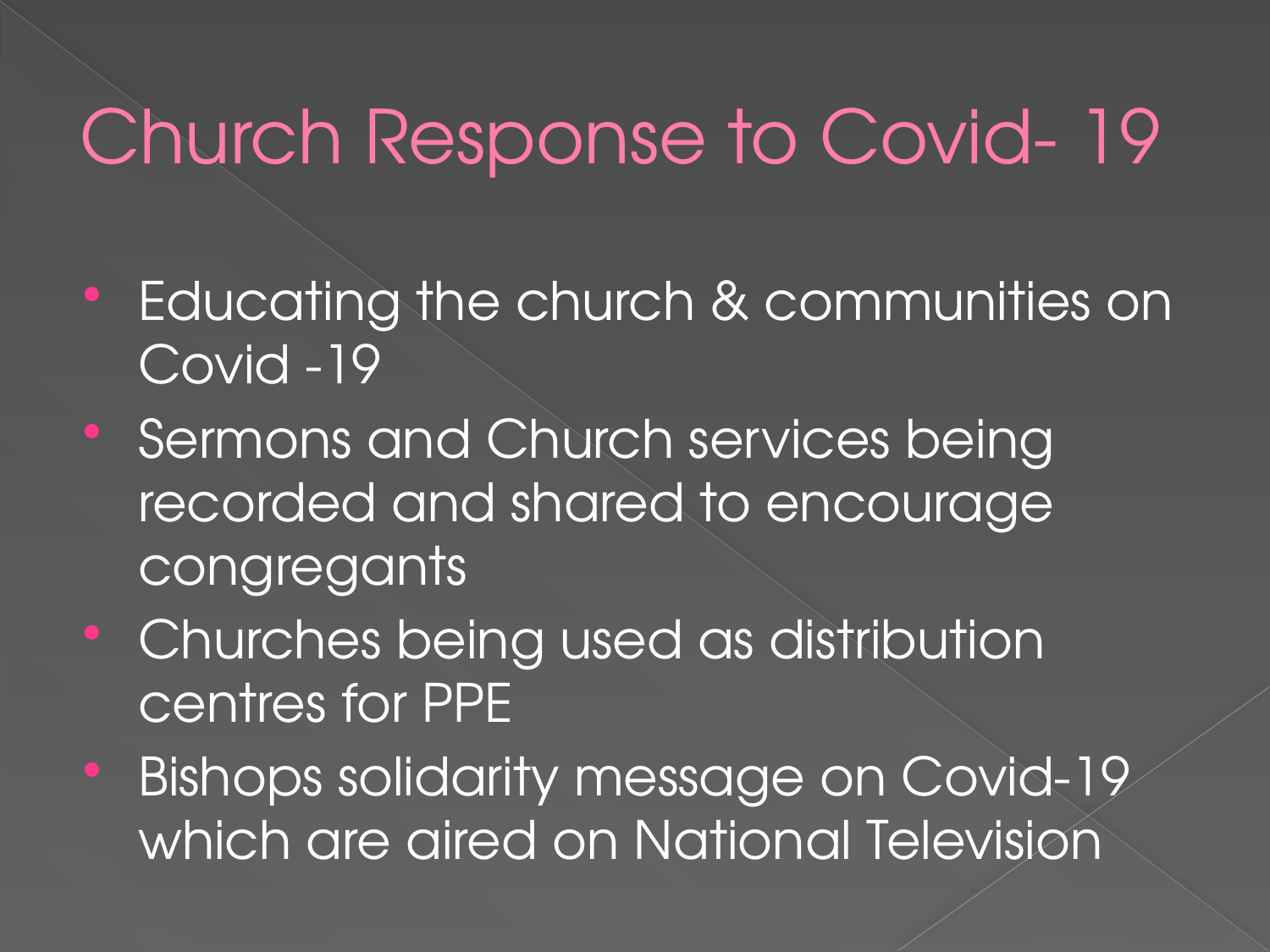

# Church Response to Covid- 19
Educating the church & communities on Covid -19
Sermons and Church services being recorded and shared to encourage congregants
Churches being used as distribution centres for PPE
Bishops solidarity message on Covid-19 which are aired on National Television